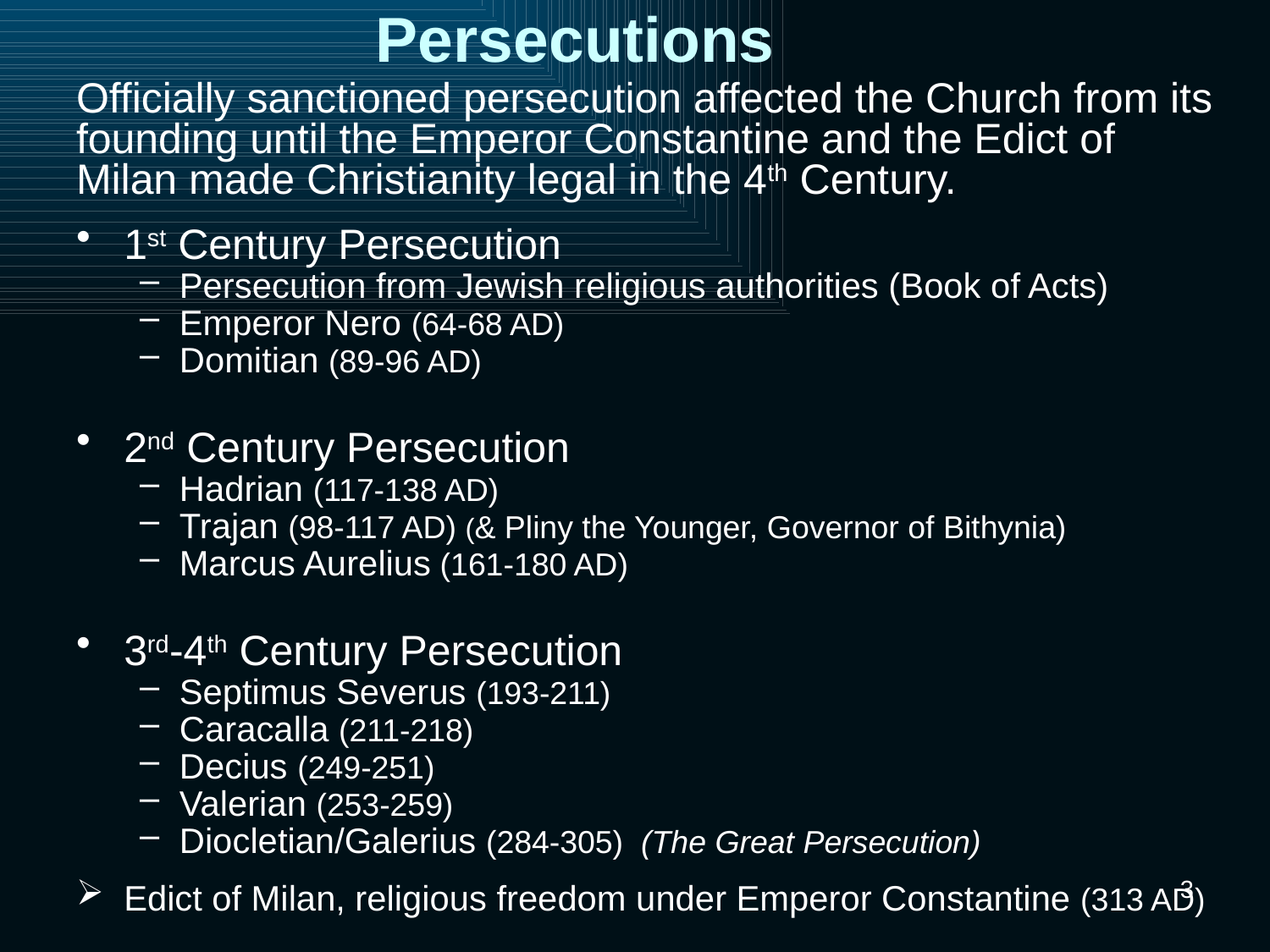

# Persecutions
Officially sanctioned persecution affected the Church from its founding until the Emperor Constantine and the Edict of Milan made Christianity legal in the 4th Century.

1st Century Persecution
Persecution from Jewish religious authorities (Book of Acts)
Emperor Nero (64-68 AD)
Domitian (89-96 AD)

2nd Century Persecution
Hadrian (117-138 AD)
Trajan (98-117 AD) (& Pliny the Younger, Governor of Bithynia)
Marcus Aurelius (161-180 AD)

3rd-4th Century Persecution
Septimus Severus (193-211)
Caracalla (211-218)
Decius (249-251)
Valerian (253-259)
Diocletian/Galerius (284-305)  (The Great Persecution)

Edict of Milan, religious freedom under Emperor Constantine (313 AD)

3